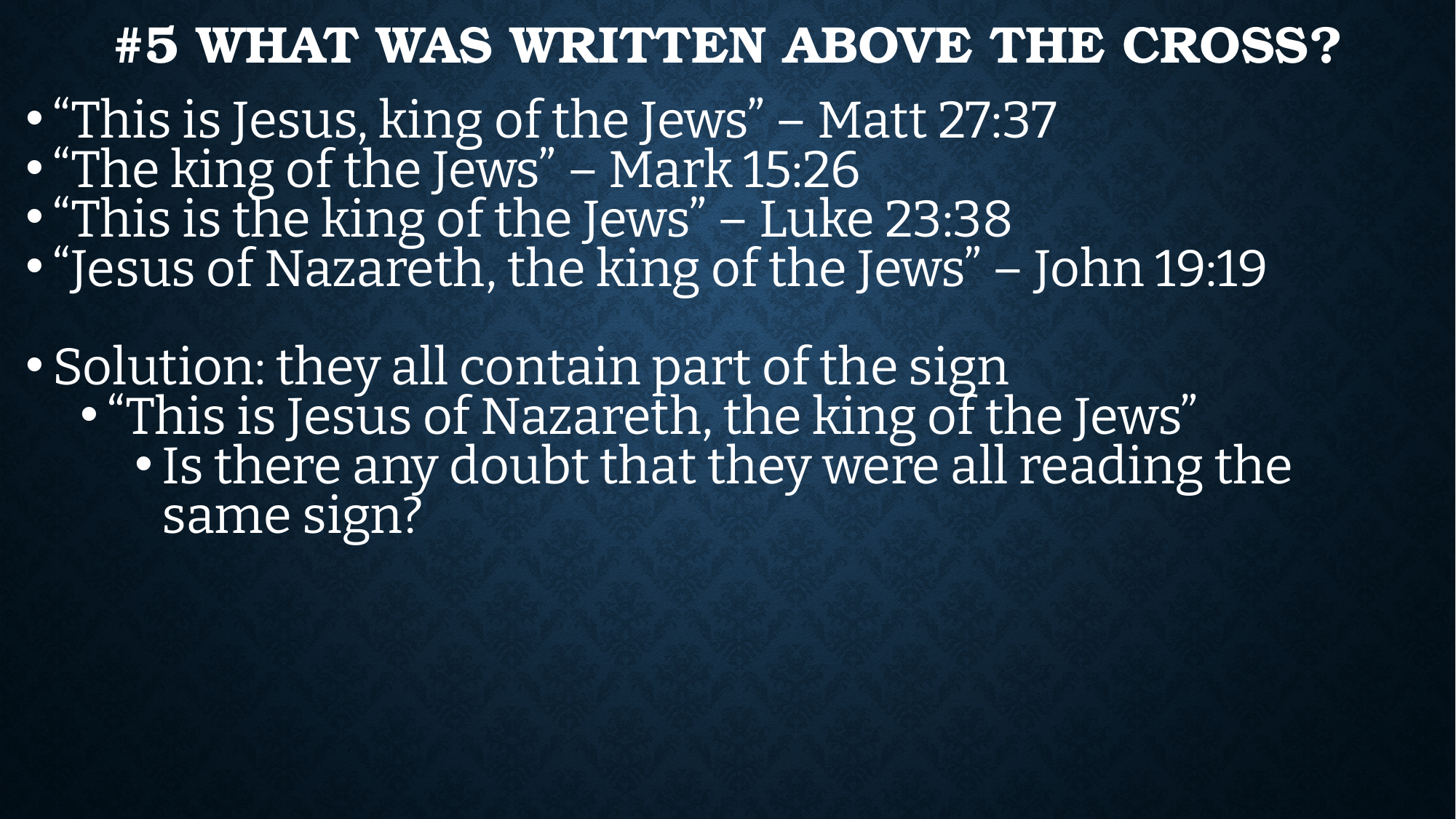

# #5 What was written above the cross?
“This is Jesus, king of the Jews” – Matt 27:37
“The king of the Jews” – Mark 15:26
“This is the king of the Jews” – Luke 23:38
“Jesus of Nazareth, the king of the Jews” – John 19:19

Solution: they all contain part of the sign
“This is Jesus of Nazareth, the king of the Jews”
Is there any doubt that they were all reading the same sign?